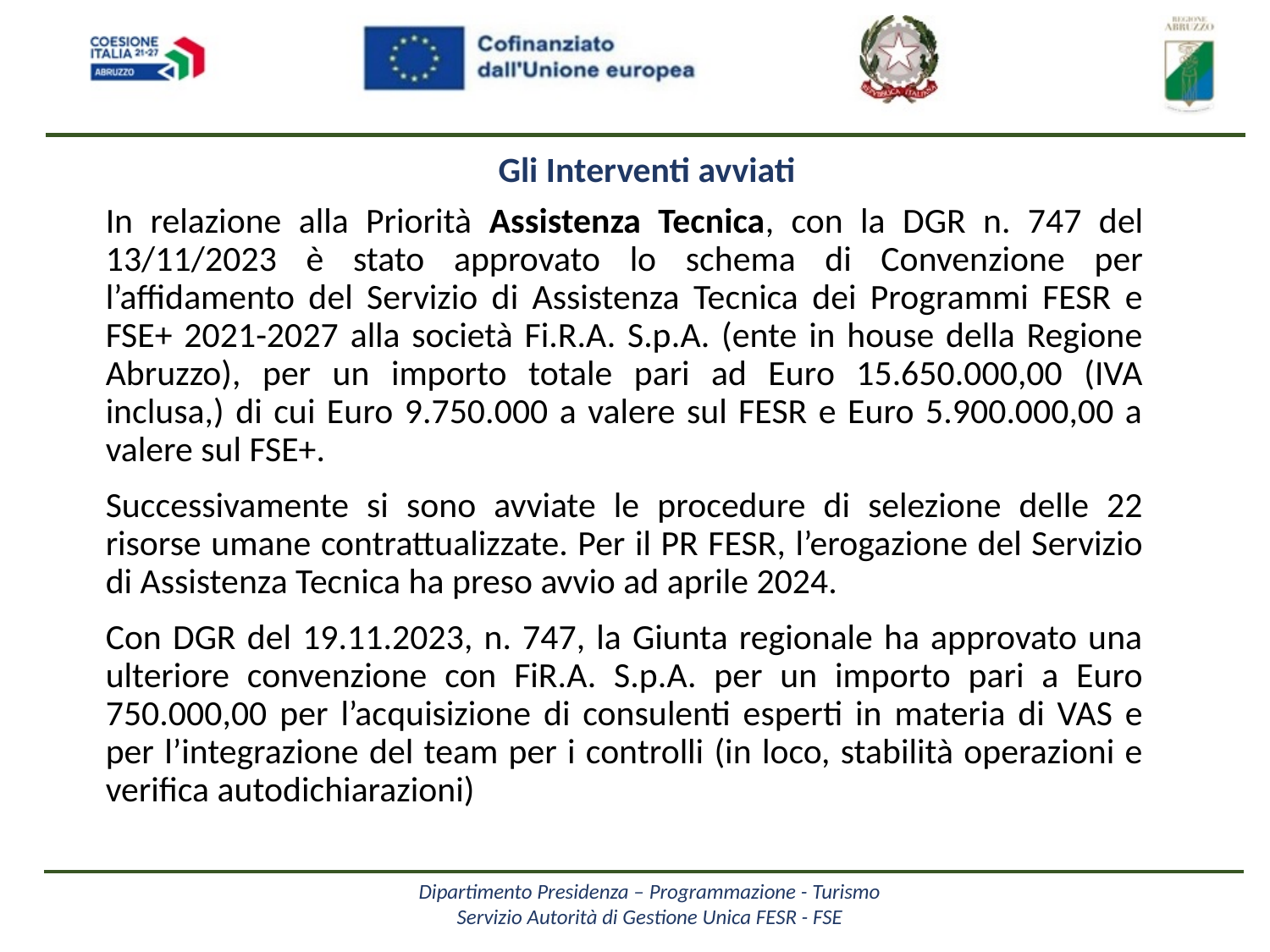

Gli Interventi avviati
In relazione alla Priorità Assistenza Tecnica, con la DGR n. 747 del 13/11/2023 è stato approvato lo schema di Convenzione per l’affidamento del Servizio di Assistenza Tecnica dei Programmi FESR e FSE+ 2021-2027 alla società Fi.R.A. S.p.A. (ente in house della Regione Abruzzo), per un importo totale pari ad Euro 15.650.000,00 (IVA inclusa,) di cui Euro 9.750.000 a valere sul FESR e Euro 5.900.000,00 a valere sul FSE+.
Successivamente si sono avviate le procedure di selezione delle 22 risorse umane contrattualizzate. Per il PR FESR, l’erogazione del Servizio di Assistenza Tecnica ha preso avvio ad aprile 2024.
Con DGR del 19.11.2023, n. 747, la Giunta regionale ha approvato una ulteriore convenzione con FiR.A. S.p.A. per un importo pari a Euro 750.000,00 per l’acquisizione di consulenti esperti in materia di VAS e per l’integrazione del team per i controlli (in loco, stabilità operazioni e verifica autodichiarazioni)